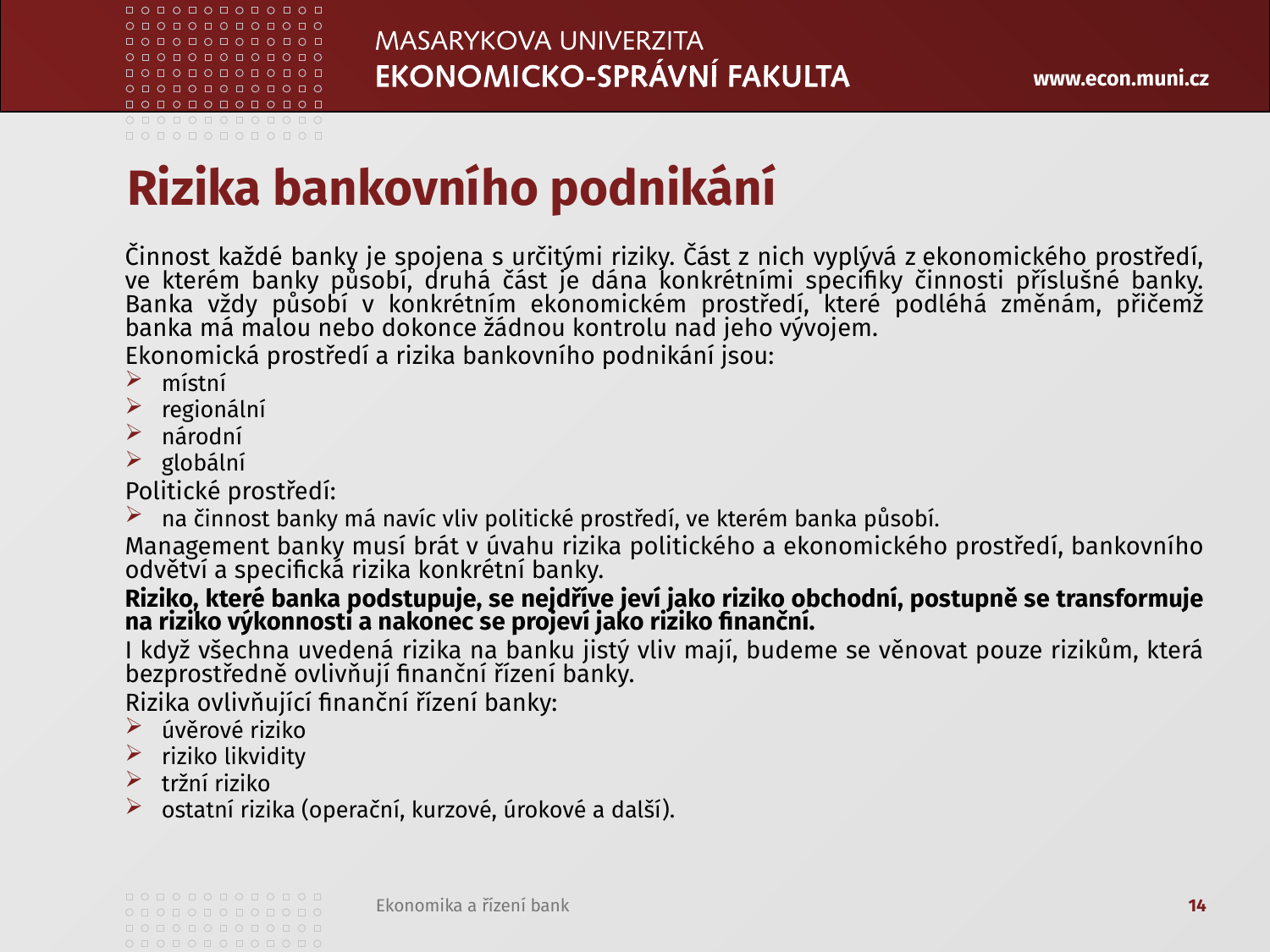

# Rizika bankovního podnikání
Činnost každé banky je spojena s určitými riziky. Část z nich vyplývá z ekonomického prostředí, ve kterém banky působí, druhá část je dána konkrétními specifiky činnosti příslušné banky. Banka vždy působí v konkrétním ekonomickém prostředí, které podléhá změnám, přičemž banka má malou nebo dokonce žádnou kontrolu nad jeho vývojem.
Ekonomická prostředí a rizika bankovního podnikání jsou:
místní
regionální
národní
globální
Politické prostředí:
na činnost banky má navíc vliv politické prostředí, ve kterém banka působí.
Management banky musí brát v úvahu rizika politického a ekonomického prostředí, bankovního odvětví a specifická rizika konkrétní banky.
Riziko, které banka podstupuje, se nejdříve jeví jako riziko obchodní, postupně se transformuje na riziko výkonnosti a nakonec se projeví jako riziko finanční.
I když všechna uvedená rizika na banku jistý vliv mají, budeme se věnovat pouze rizikům, která bezprostředně ovlivňují finanční řízení banky.
Rizika ovlivňující finanční řízení banky:
úvěrové riziko
riziko likvidity
tržní riziko
ostatní rizika (operační, kurzové, úrokové a další).

14
Ekonomika a řízení bank